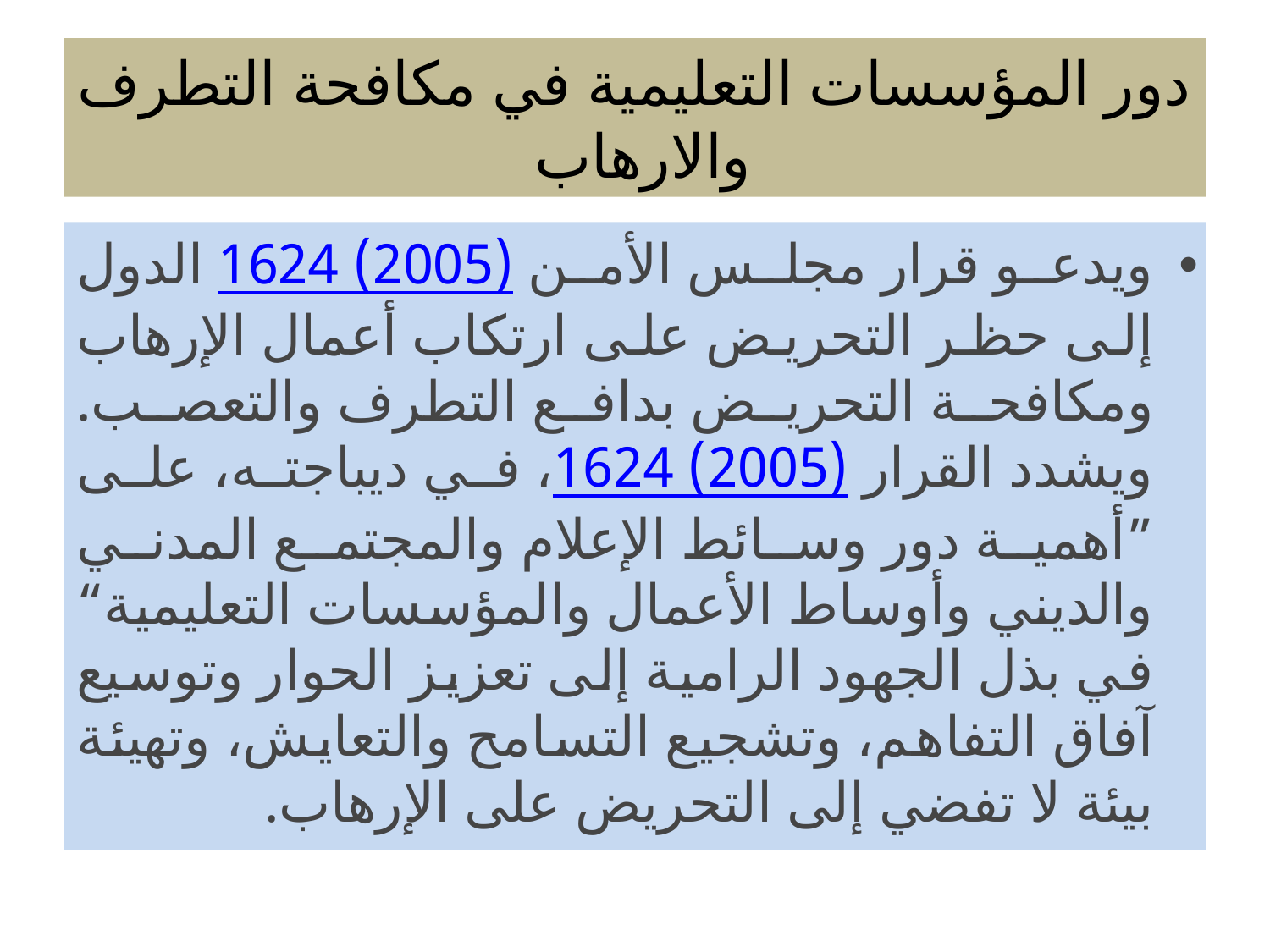

# دور المؤسسات التعليمية في مكافحة التطرف والارهاب
ويدعو قرار مجلس الأمن 1624 (2005) الدول إلى حظر التحريض على ارتكاب أعمال الإرهاب ومكافحة التحريض بدافع التطرف والتعصب. ويشدد القرار 1624 (2005)، في ديباجته، على ”أهمية دور وسائط الإعلام والمجتمع المدني والديني وأوساط الأعمال والمؤسسات التعليمية“ في بذل الجهود الرامية إلى تعزيز الحوار وتوسيع آفاق التفاهم، وتشجيع التسامح والتعايش، وتهيئة بيئة لا تفضي إلى التحريض على الإرهاب.